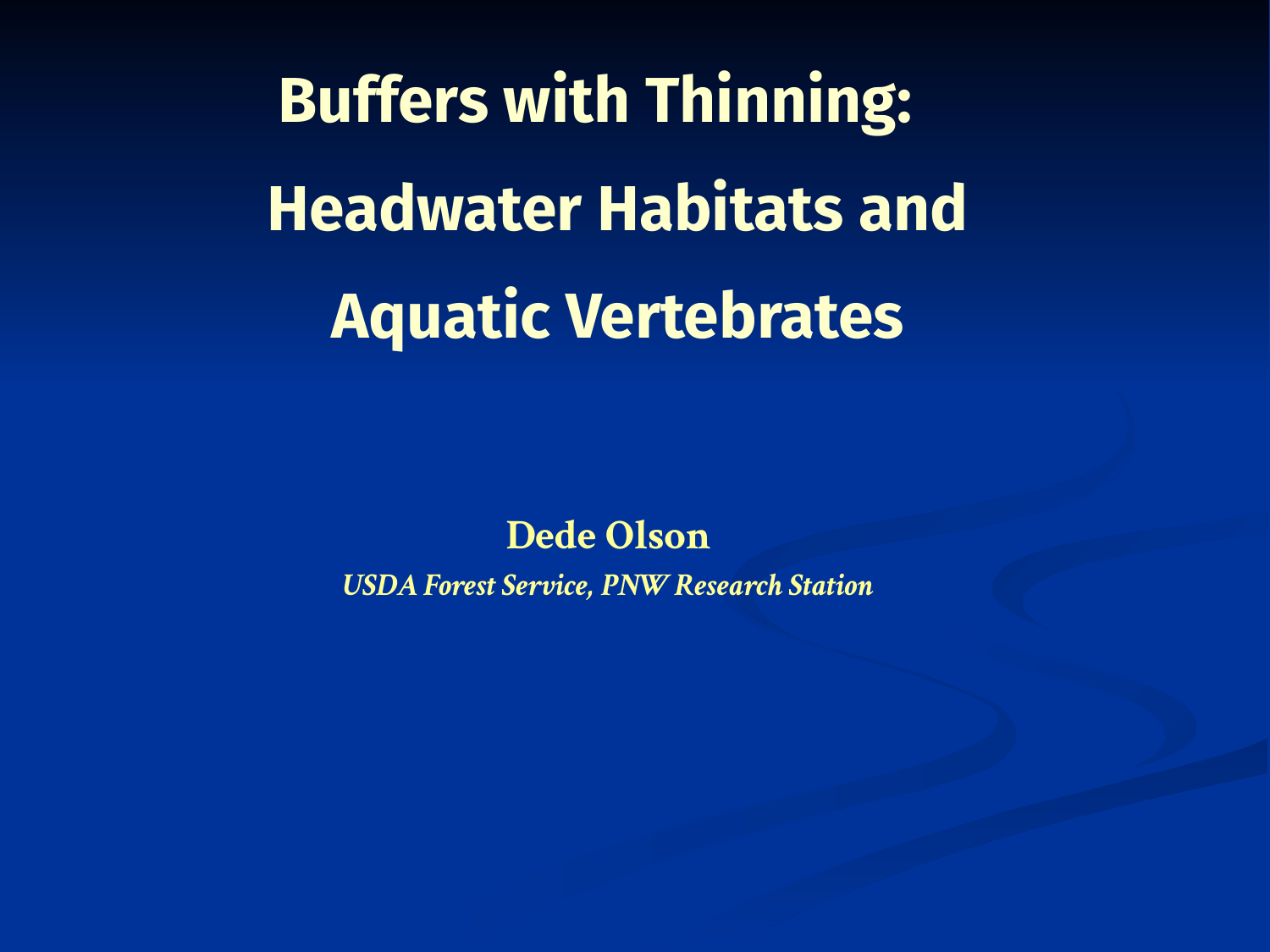

Buffers with Thinning:
Headwater Habitats and
Aquatic Vertebrates

Dede Olson
USDA Forest Service, PNW Research Station